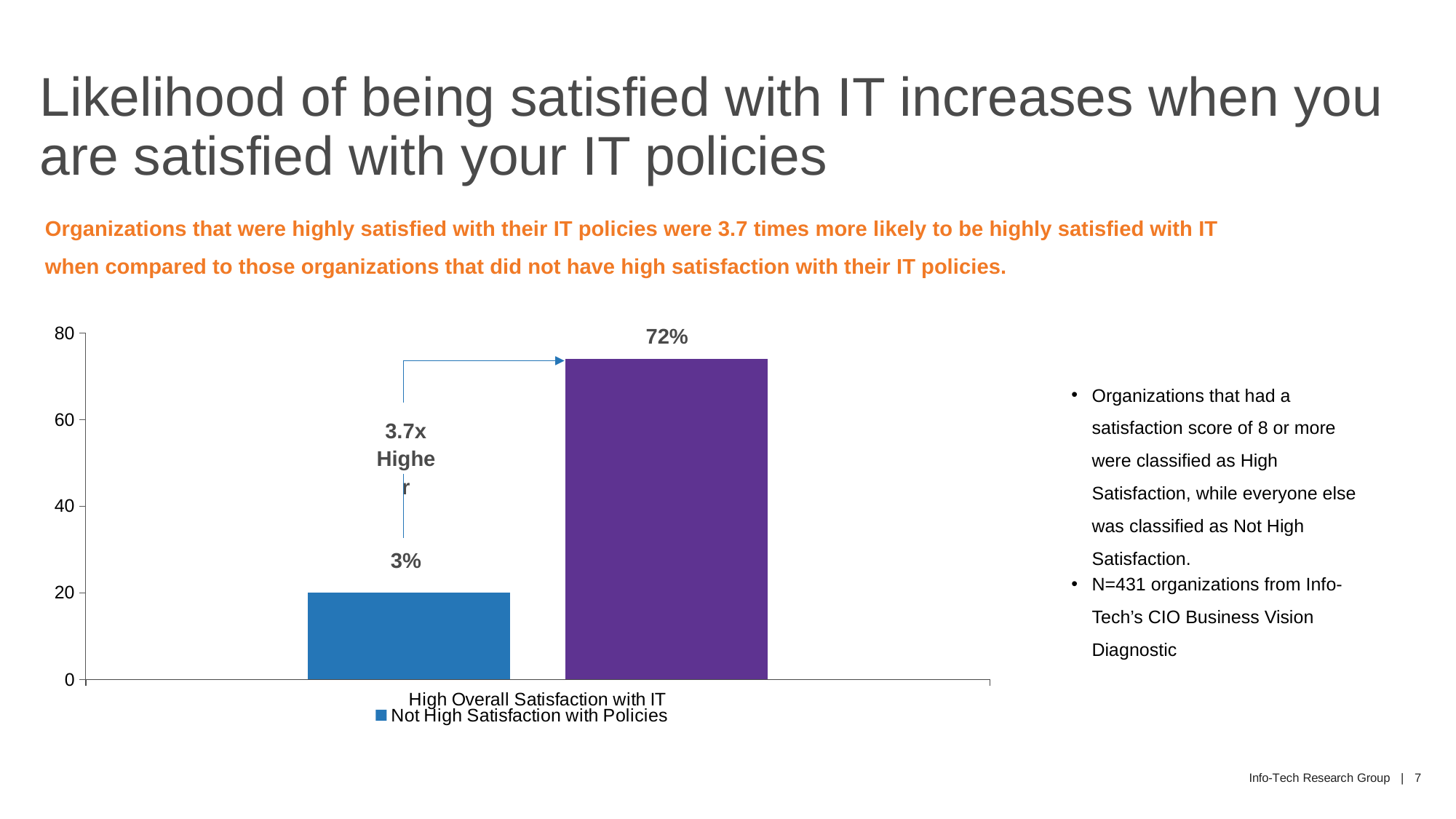

# Likelihood of being satisfied with IT increases when you are satisfied with your IT policies

Organizations that were highly satisfied with their IT policies were 3.7 times more likely to be highly satisfied with IT when compared to those organizations that did not have high satisfaction with their IT policies.

### Chart

| Category | Not High Satisfaction with Policies | High Satisfaction with Policies |
|---|---|---|
| High Overall Satisfaction with IT | 20.0 | 74.0 |
72%
Organizations that had a satisfaction score of 8 or more were classified as High Satisfaction, while everyone else was classified as Not High Satisfaction.
3.7x
Higher
3%
N=431 organizations from Info-Tech’s CIO Business Vision Diagnostic